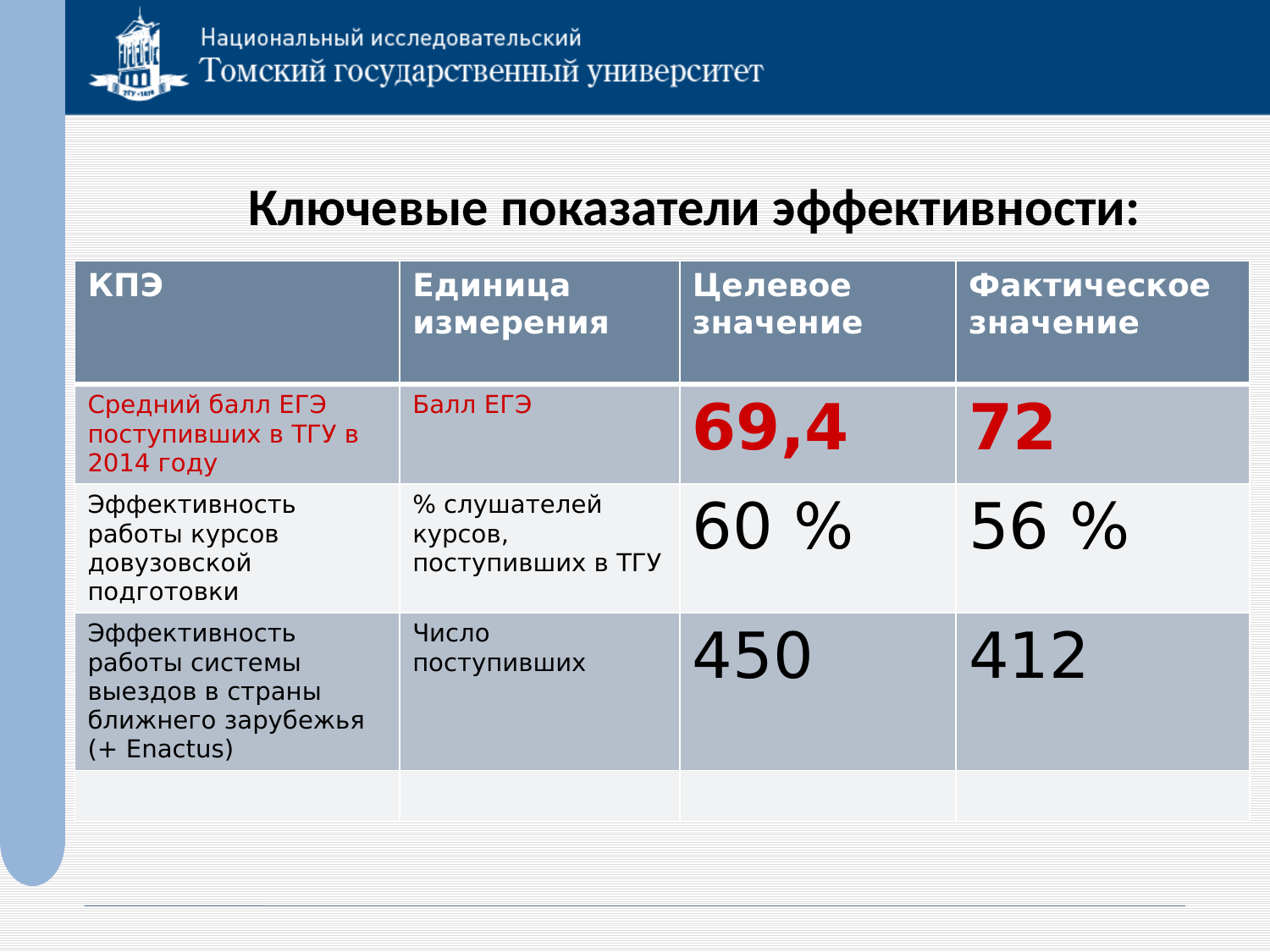

# Ключевые показатели эффективности:
| КПЭ | Единица измерения | Целевое значение | Фактическое значение |
| --- | --- | --- | --- |
| Средний балл ЕГЭ поступивших в ТГУ в 2014 году | Балл ЕГЭ | 69,4 | 72 |
| Эффективность работы курсов довузовской подготовки | % слушателей курсов, поступивших в ТГУ | 60 % | 56 % |
| Эффективность работы системы выездов в страны ближнего зарубежья (+ Enactus) | Число поступивших | 450 | 412 |
|  |  |  |  |